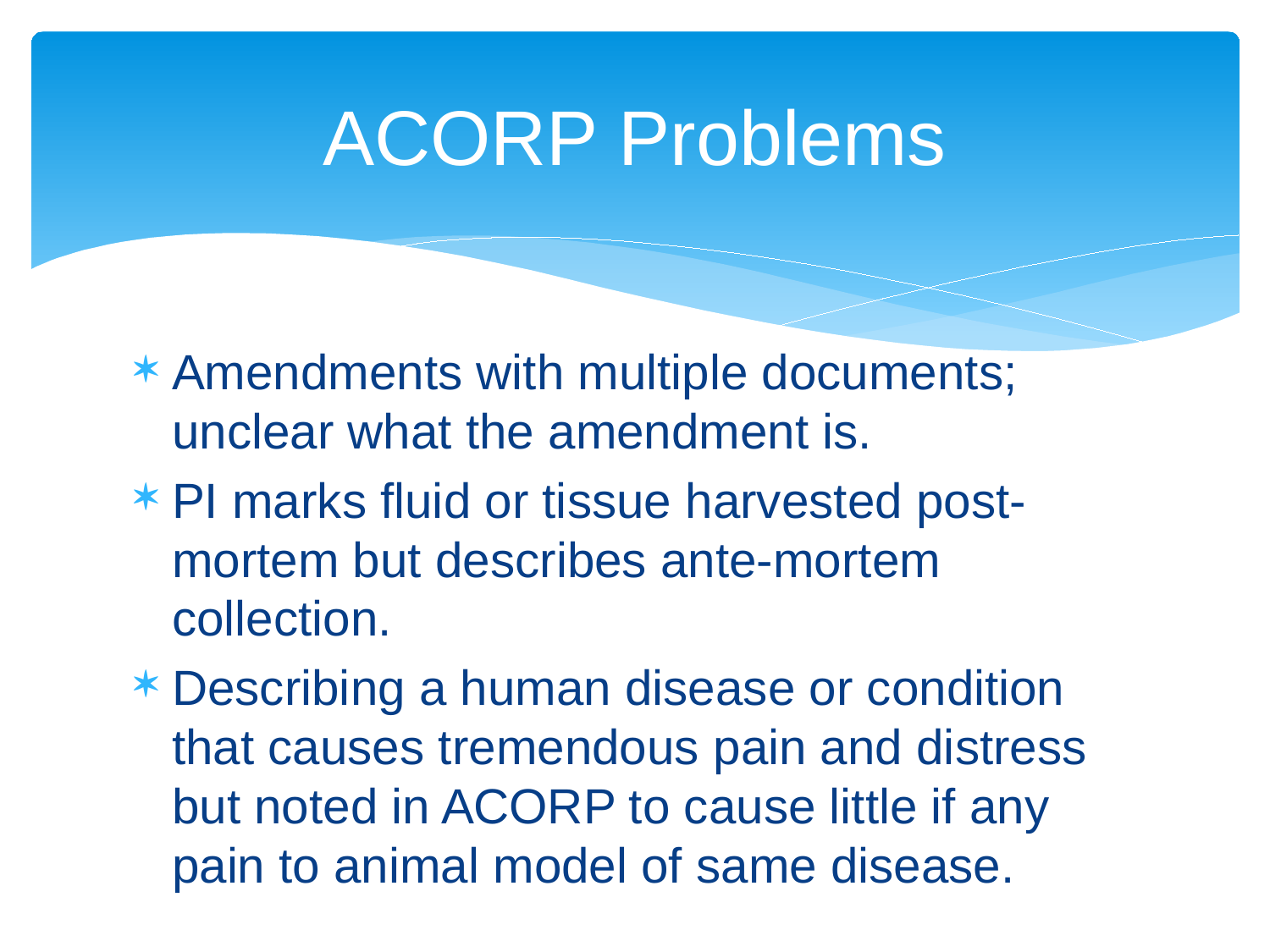

# ACORP Problems
Amendments with multiple documents; unclear what the amendment is.
PI marks fluid or tissue harvested post-mortem but describes ante-mortem collection.
Describing a human disease or condition that causes tremendous pain and distress but noted in ACORP to cause little if any pain to animal model of same disease.